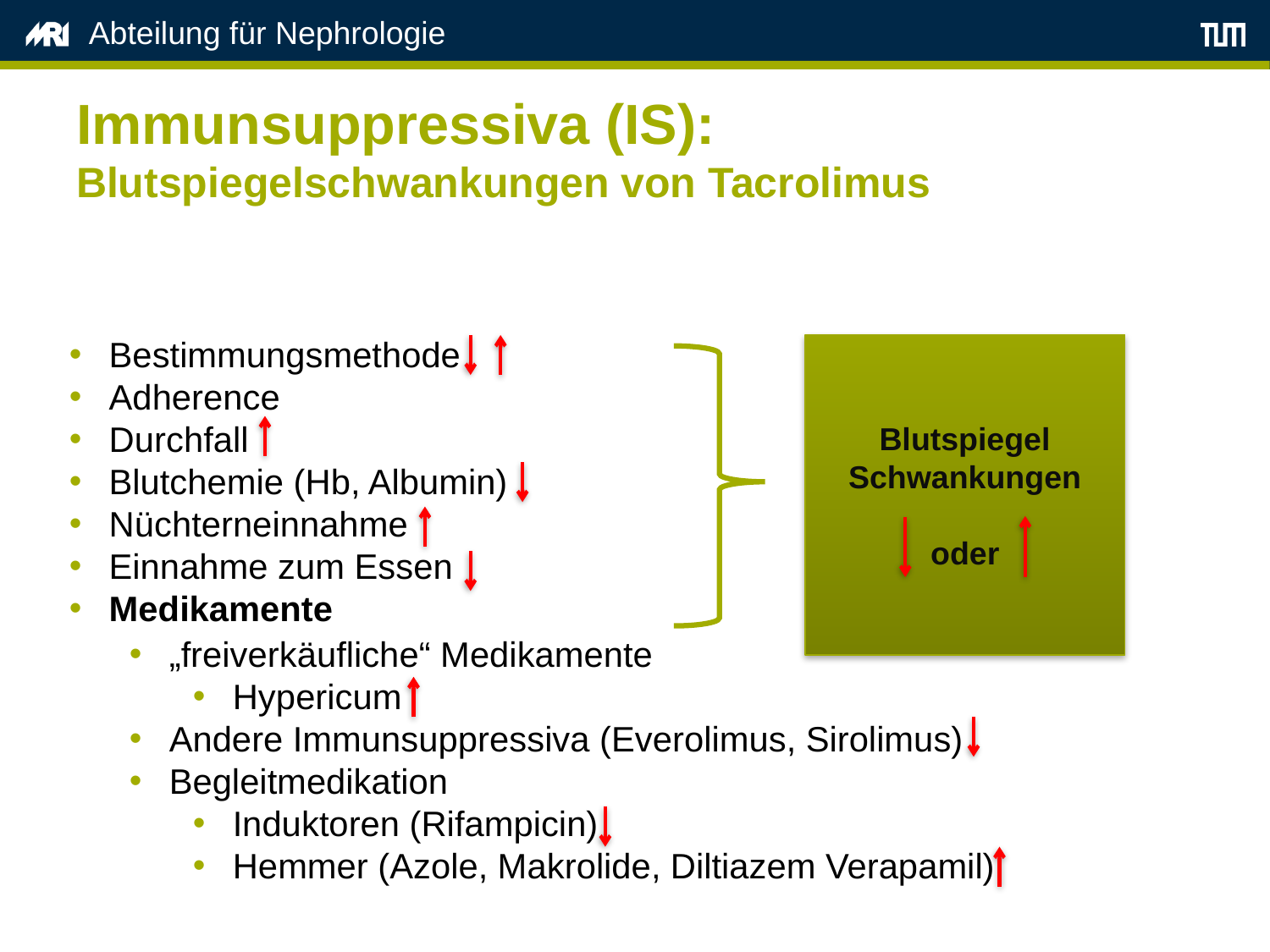

Abteilung für Nephrologie
# Immunsuppressiva (IS): Blutspiegelschwankungen von Tacrolimus
Bestimmungsmethode
Adherence
Durchfall
Blutchemie (Hb, Albumin)
Nüchterneinnahme
Einnahme zum Essen
Medikamente

Blutspiegel
Schwankungen

oder

„freiverkäufliche“ Medikamente
Hypericum
Andere Immunsuppressiva (Everolimus, Sirolimus)
Begleitmedikation
Induktoren (Rifampicin)
Hemmer (Azole, Makrolide, Diltiazem Verapamil)